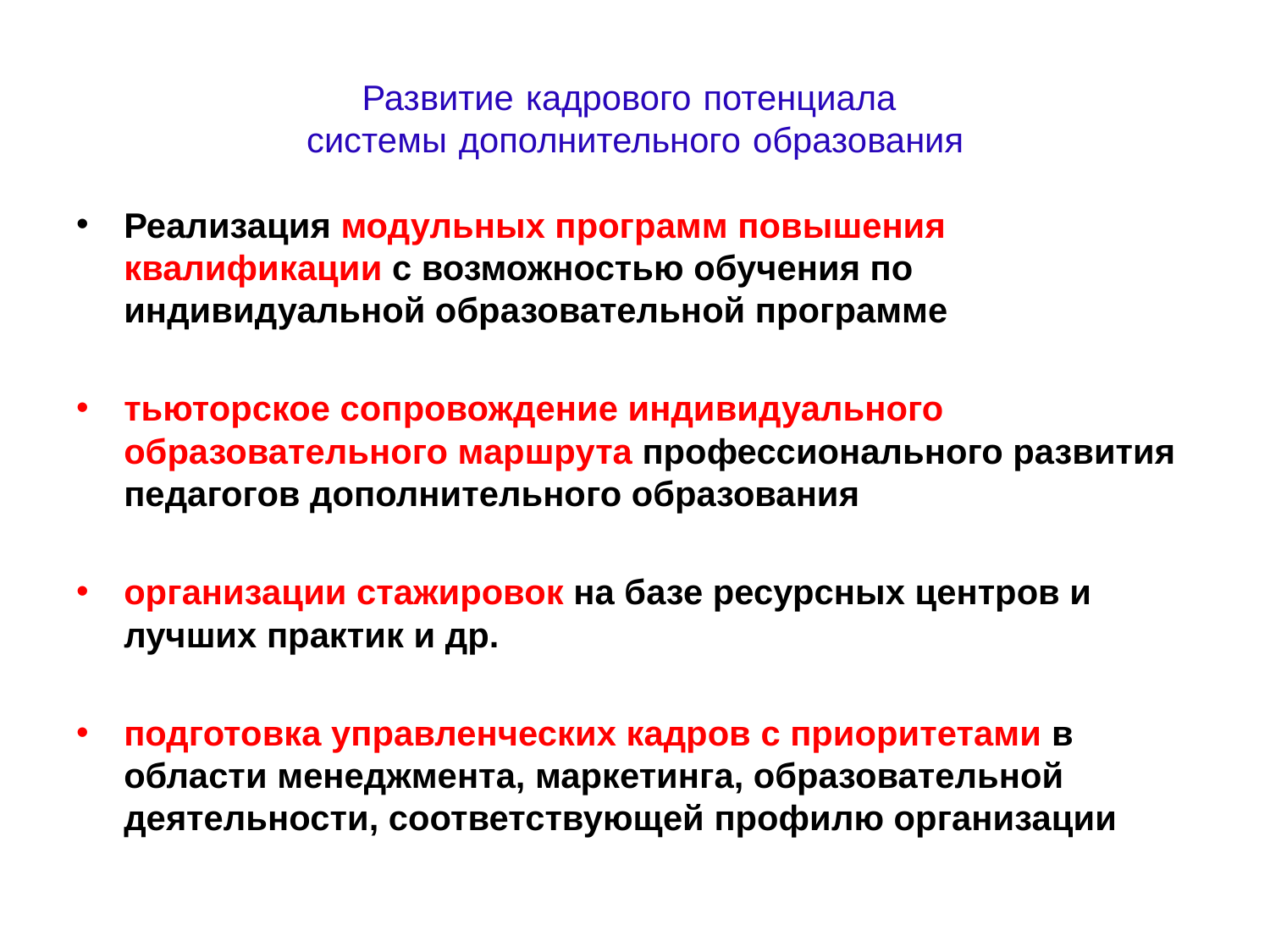

# Развитие кадрового потенциала системы дополнительного образования
Реализация модульных программ повышения квалификации с возможностью обучения по индивидуальной образовательной программе

тьюторское сопровождение индивидуального образовательного маршрута профессионального развития педагогов дополнительного образования

организации стажировок на базе ресурсных центров и лучших практик и др.

подготовка управленческих кадров с приоритетами в области менеджмента, маркетинга, образовательной деятельности, соответствующей профилю организации